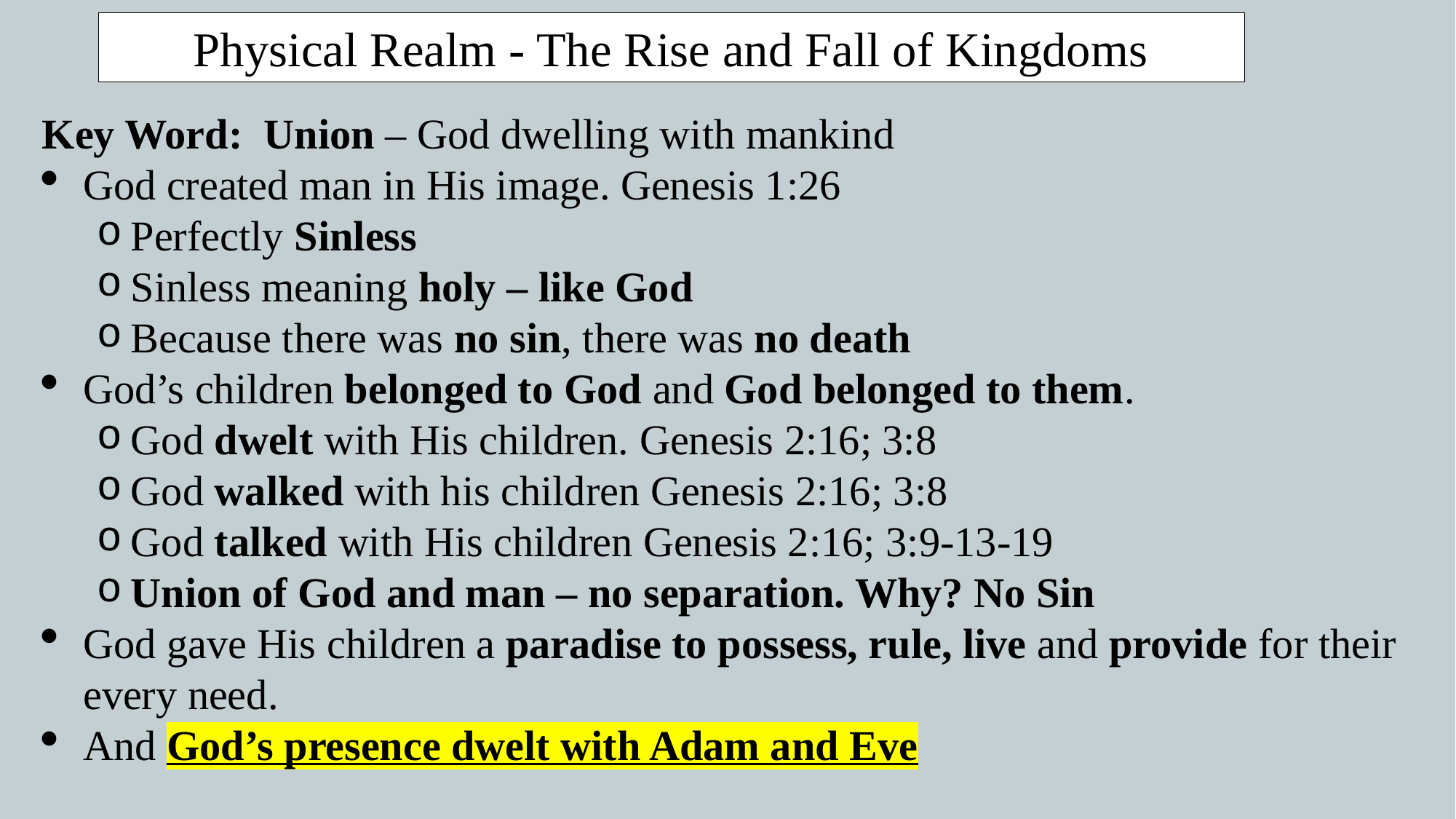

Physical Realm - The Rise and Fall of Kingdoms
Key Word:  Union – God dwelling with mankind
God created man in His image. Genesis 1:26
Perfectly Sinless
Sinless meaning holy – like God
Because there was no sin, there was no death
God’s children belonged to God and God belonged to them.
God dwelt with His children. Genesis 2:16; 3:8
God walked with his children Genesis 2:16; 3:8
God talked with His children Genesis 2:16; 3:9-13-19
Union of God and man – no separation. Why? No Sin
God gave His children a paradise to possess, rule, live and provide for their every need.
And God’s presence dwelt with Adam and Eve